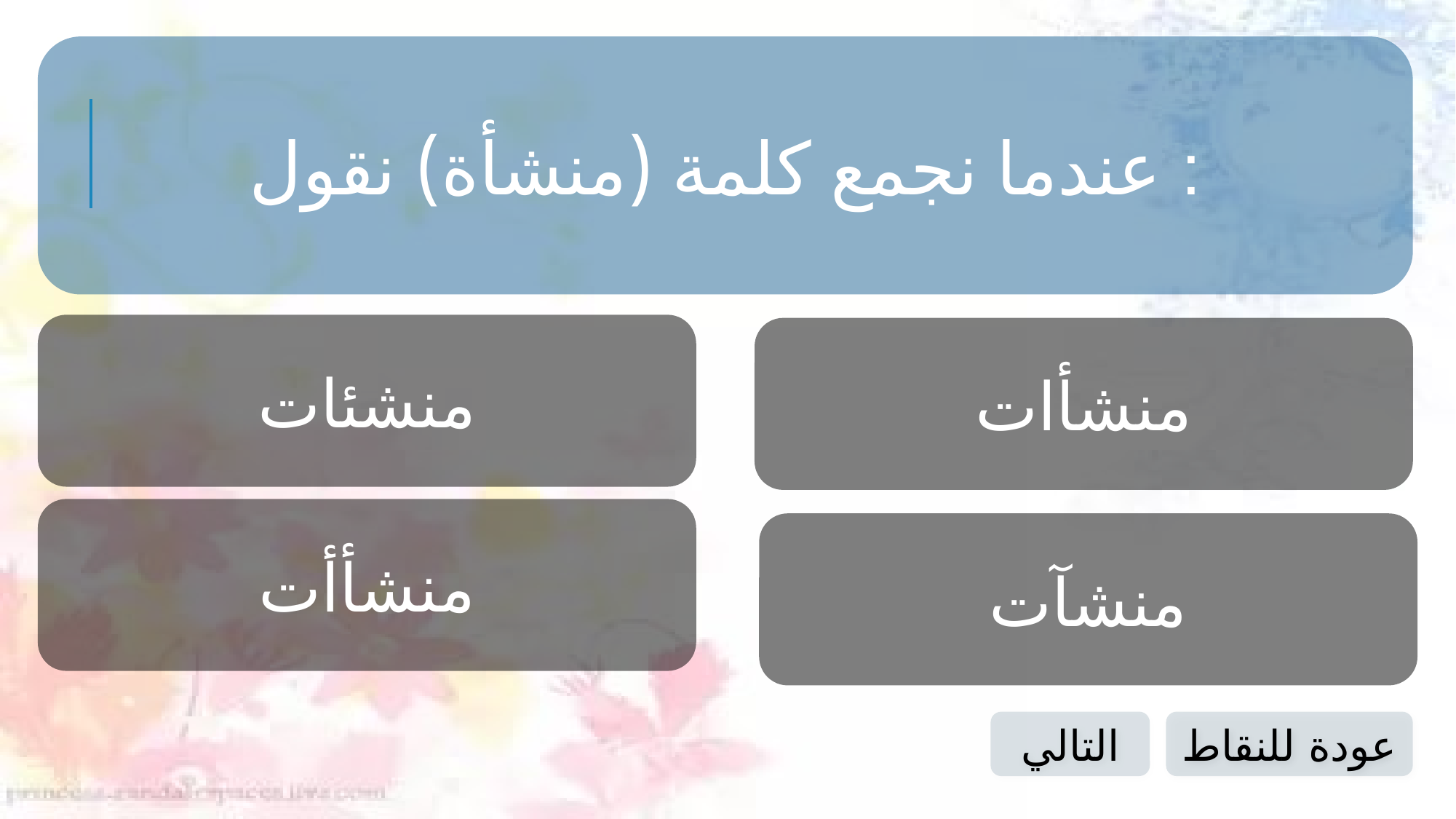

عندما نجمع كلمة (منشأة) نقول :
منشئات
منشأات
منشأأت
منشآت
التالي
عودة للنقاط